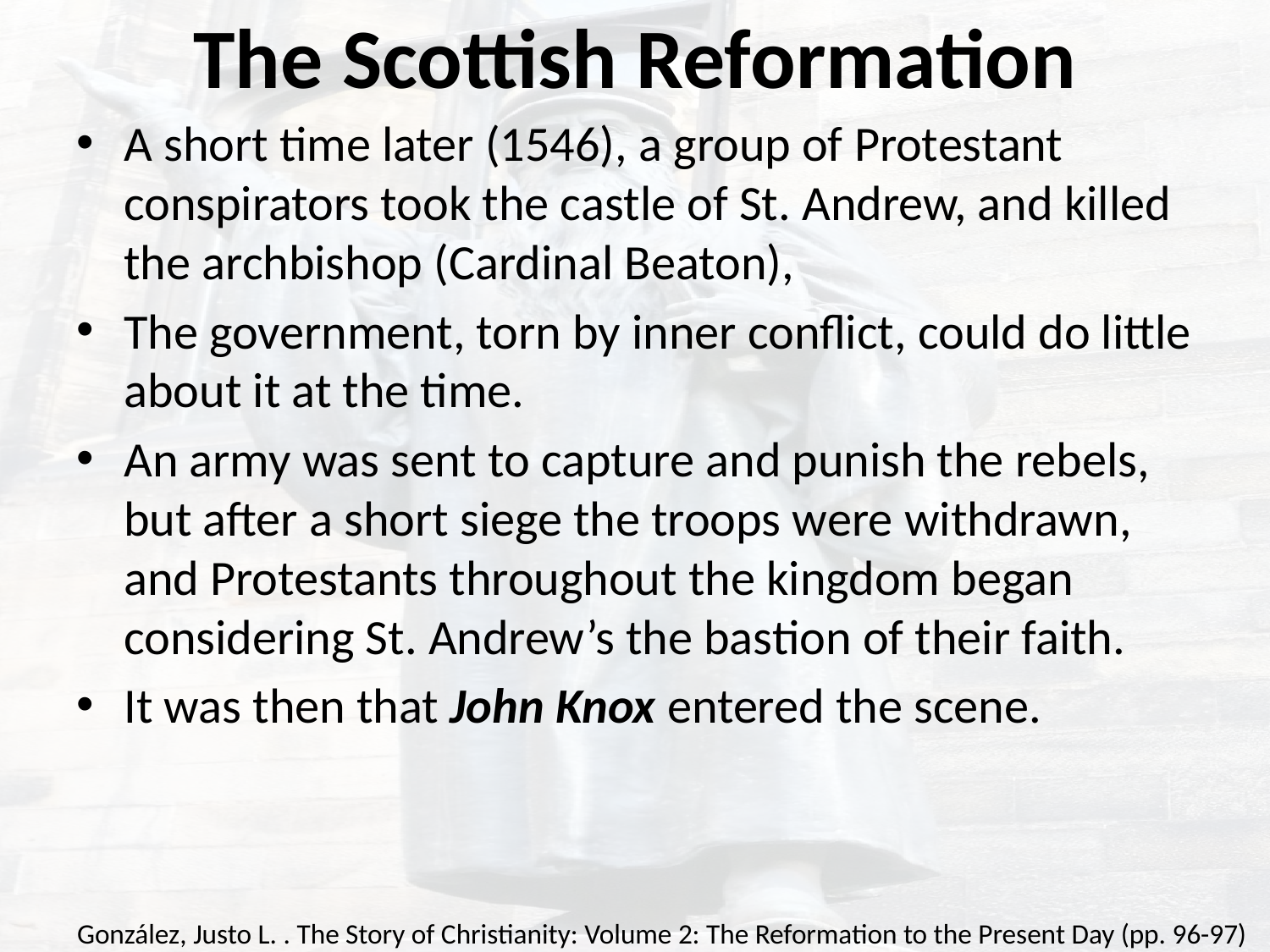

# The Scottish Reformation
A short time later (1546), a group of Protestant conspirators took the castle of St. Andrew, and killed the archbishop (Cardinal Beaton),
The government, torn by inner conflict, could do little about it at the time.
An army was sent to capture and punish the rebels, but after a short siege the troops were withdrawn, and Protestants throughout the kingdom began considering St. Andrew’s the bastion of their faith.
It was then that John Knox entered the scene.
González, Justo L. . The Story of Christianity: Volume 2: The Reformation to the Present Day (pp. 96-97)